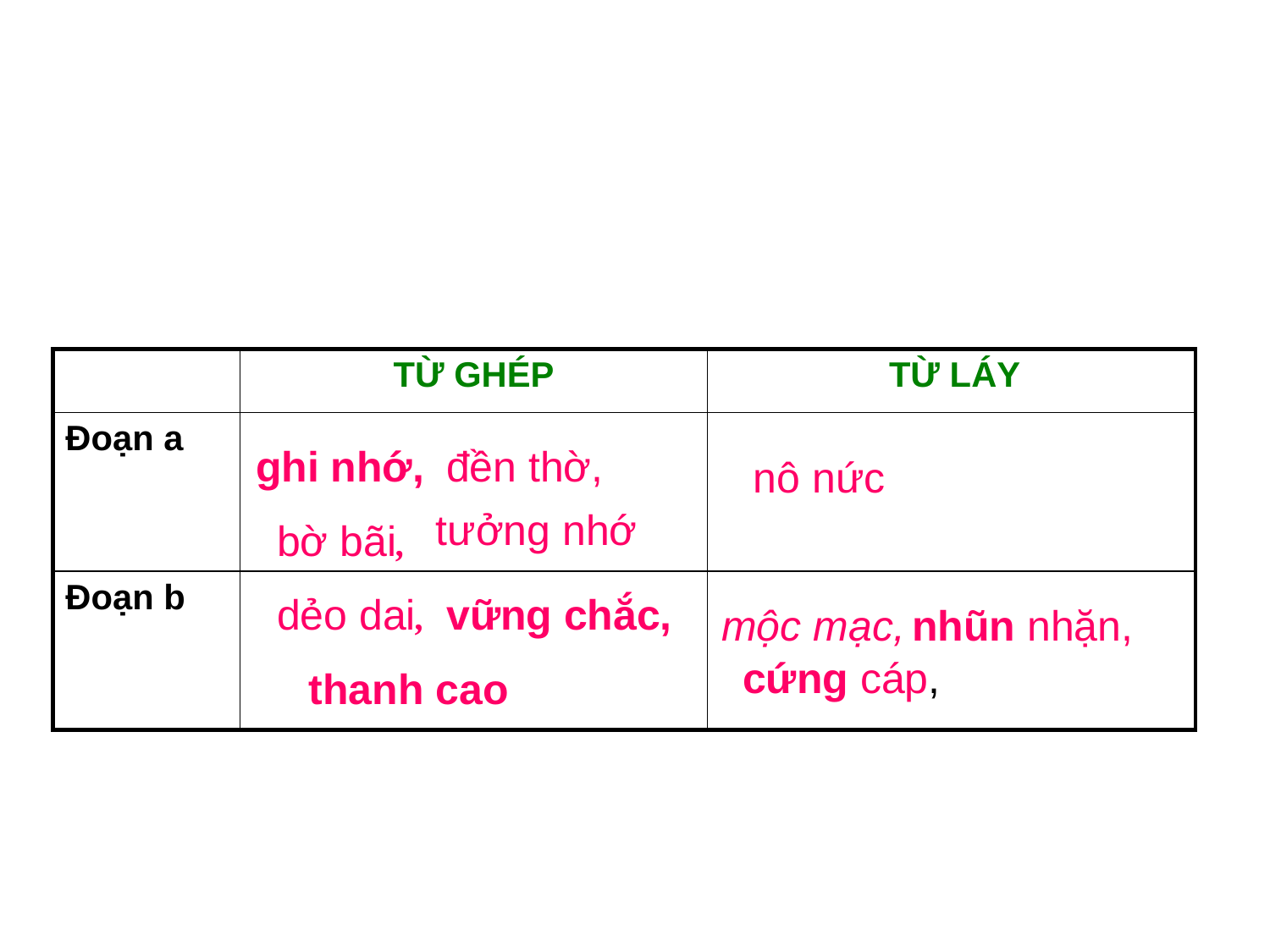

|  | TỪ GHÉP | TỪ LÁY |
| --- | --- | --- |
| Đoạn a |  |  |
| Đoạn b |  |  |
ghi nhớ,
đền thờ,
nô nức
tưởng nhớ
bờ bãi,
dẻo dai,
vững chắc,
mộc mạc,
nhũn nhặn,
cứng cáp,
thanh cao